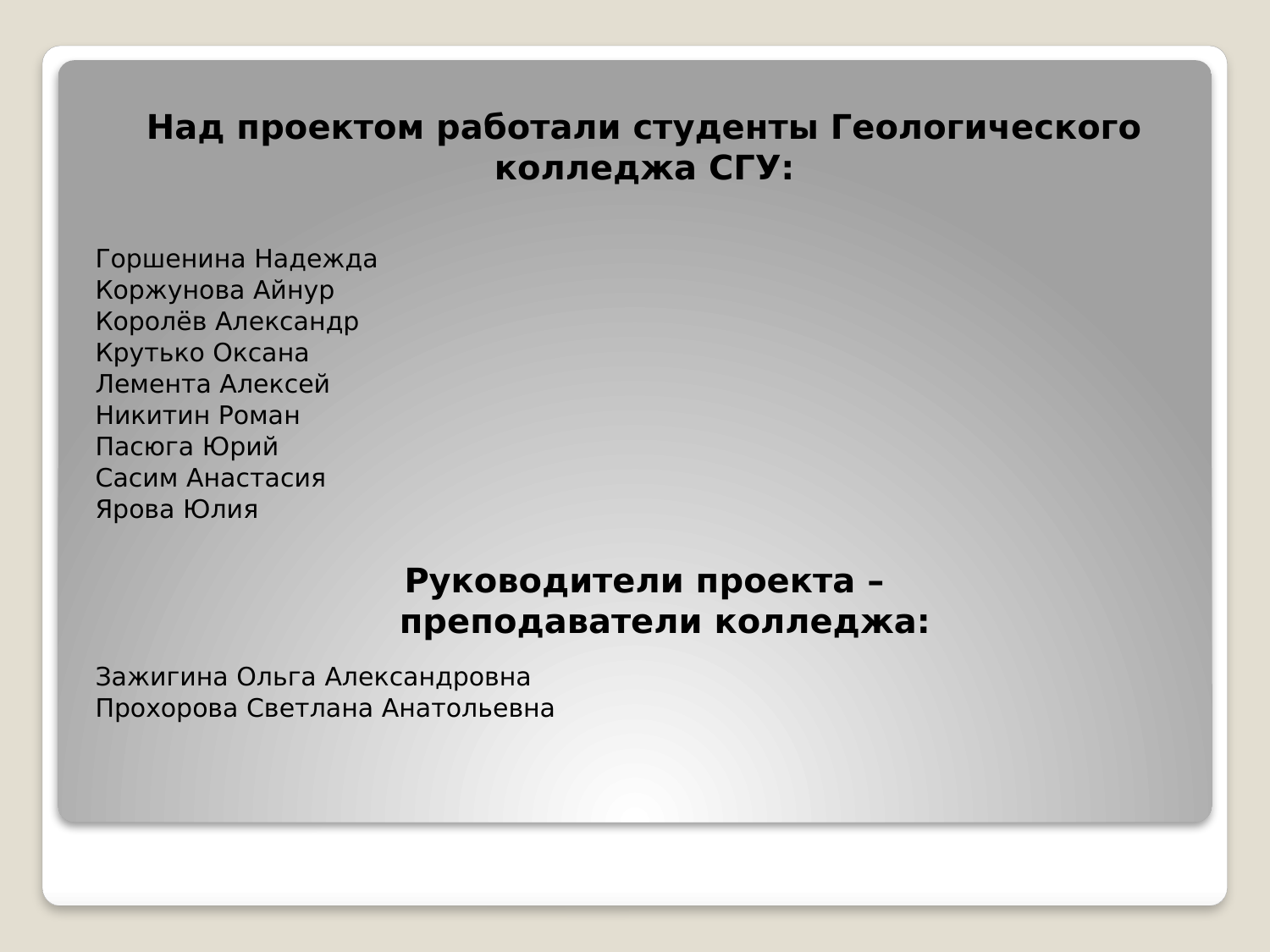

Над проектом работали студенты Геологического колледжа СГУ:

Горшенина Надежда
Коржунова Айнур
Королёв Александр
Крутько Оксана
Лемента Алексей
Никитин Роман
Пасюга Юрий
Сасим Анастасия
Ярова Юлия

Руководители проекта –
 преподаватели колледжа:

Зажигина Ольга Александровна
Прохорова Светлана Анатольевна